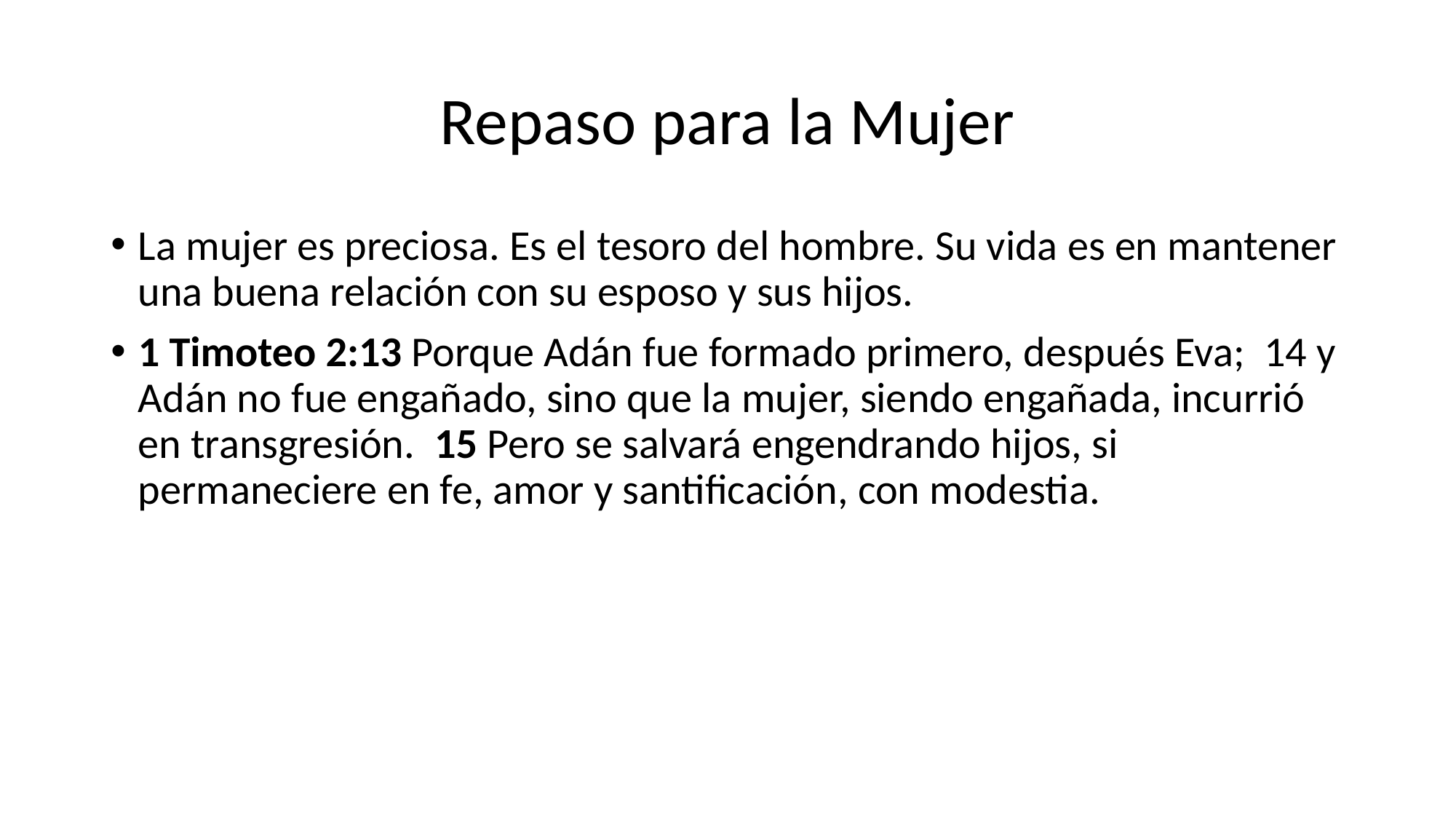

# Repaso para la Mujer
La mujer es preciosa. Es el tesoro del hombre. Su vida es en mantener una buena relación con su esposo y sus hijos.
1 Timoteo 2:13 Porque Adán fue formado primero, después Eva;  14 y Adán no fue engañado, sino que la mujer, siendo engañada, incurrió en transgresión.  15 Pero se salvará engendrando hijos, si permaneciere en fe, amor y santificación, con modestia.